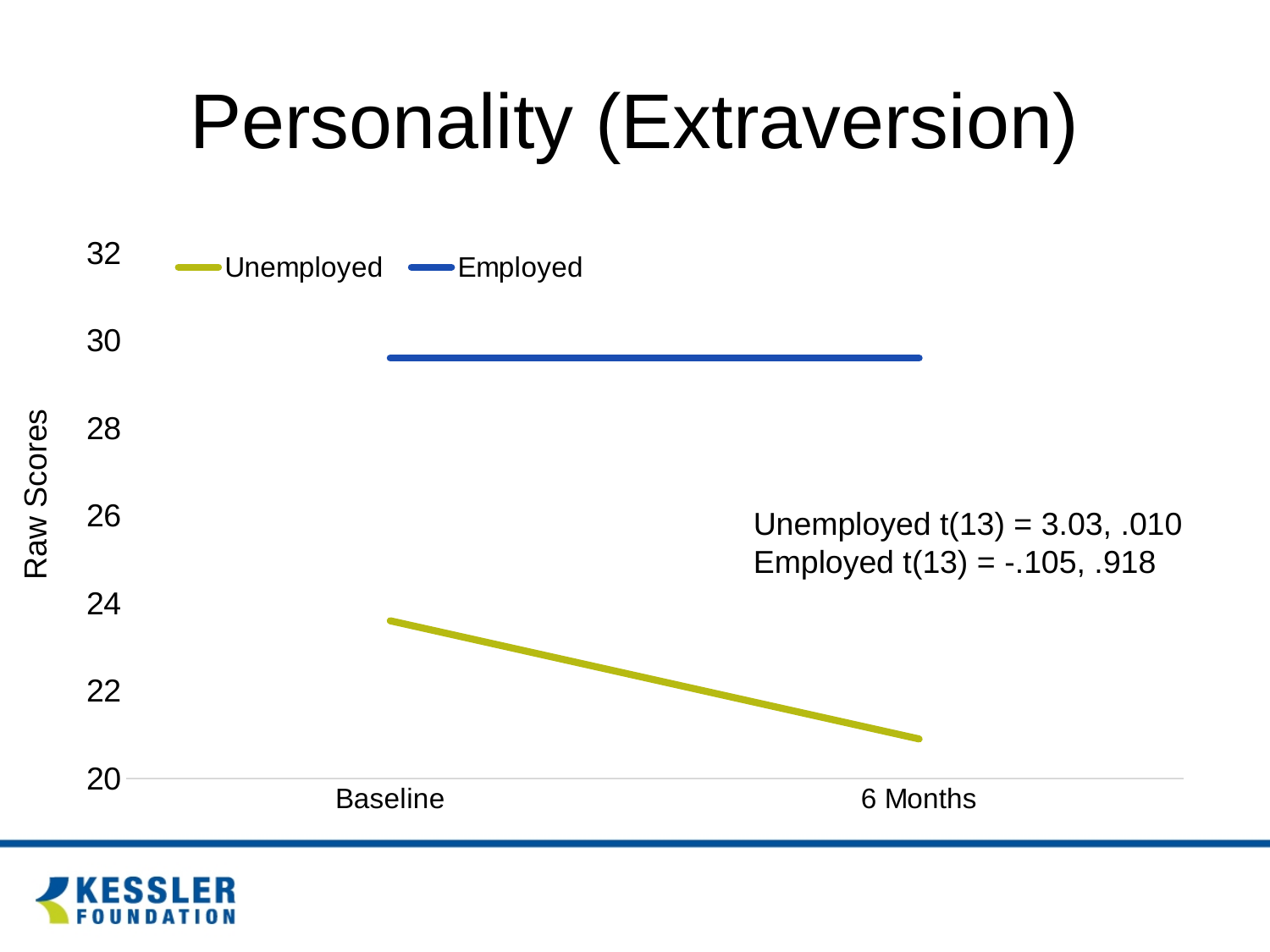

# Personality (Extraversion)

### Chart

| Category | Unemployed | Employed |
|---|---|---|
| Baseline | 23.6 | 29.6 |
| 6 Months | 20.9 | 29.6 |
Raw Scores
Unemployed t(13) = 3.03, .010
Employed t(13) = -.105, .918